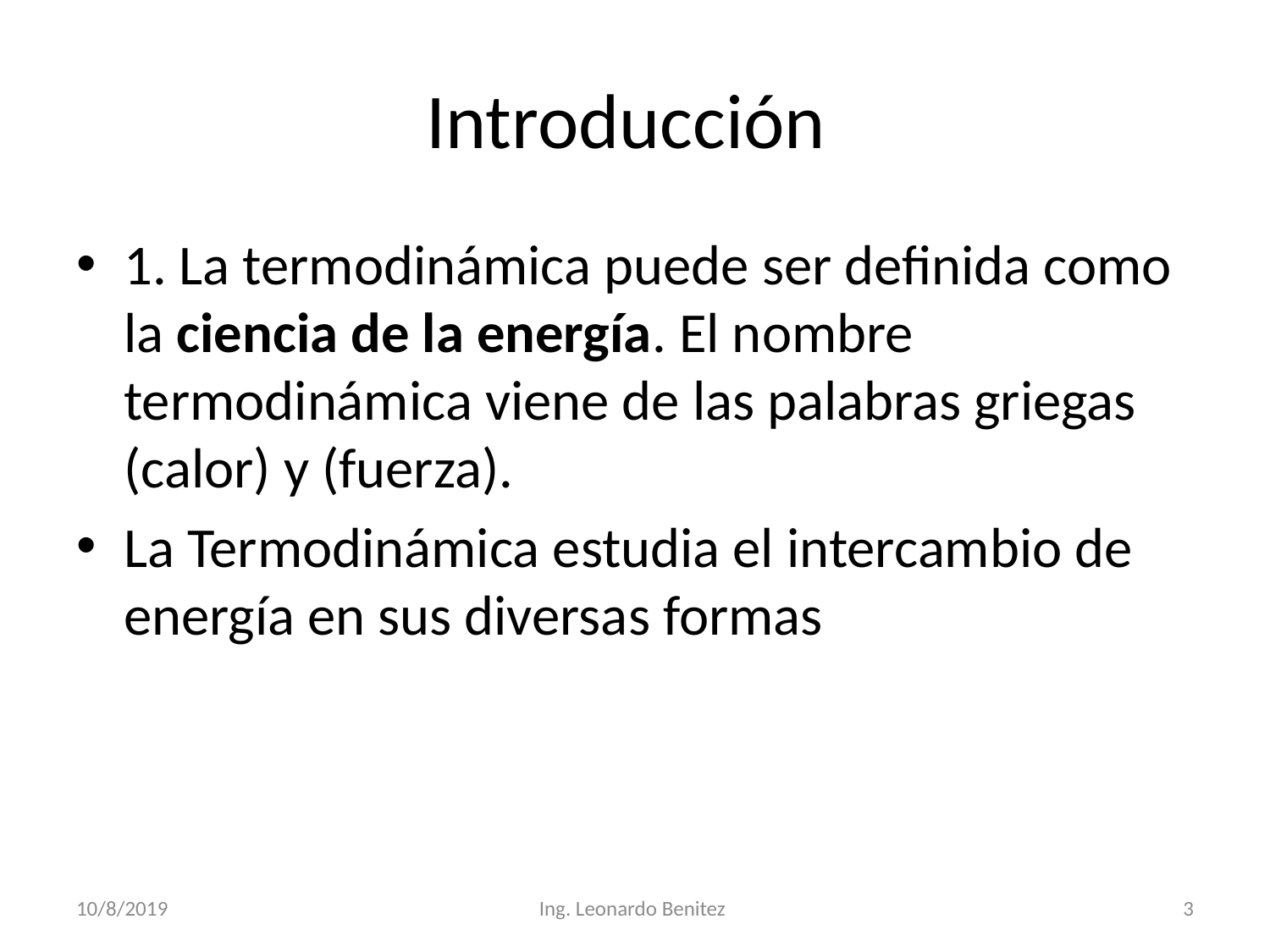

# Introducción
1. La termodinámica puede ser definida como la ciencia de la energía. El nombre termodinámica viene de las palabras griegas (calor) y (fuerza).
La Termodinámica estudia el intercambio de energía en sus diversas formas
10/8/2019
Ing. Leonardo Benitez
3